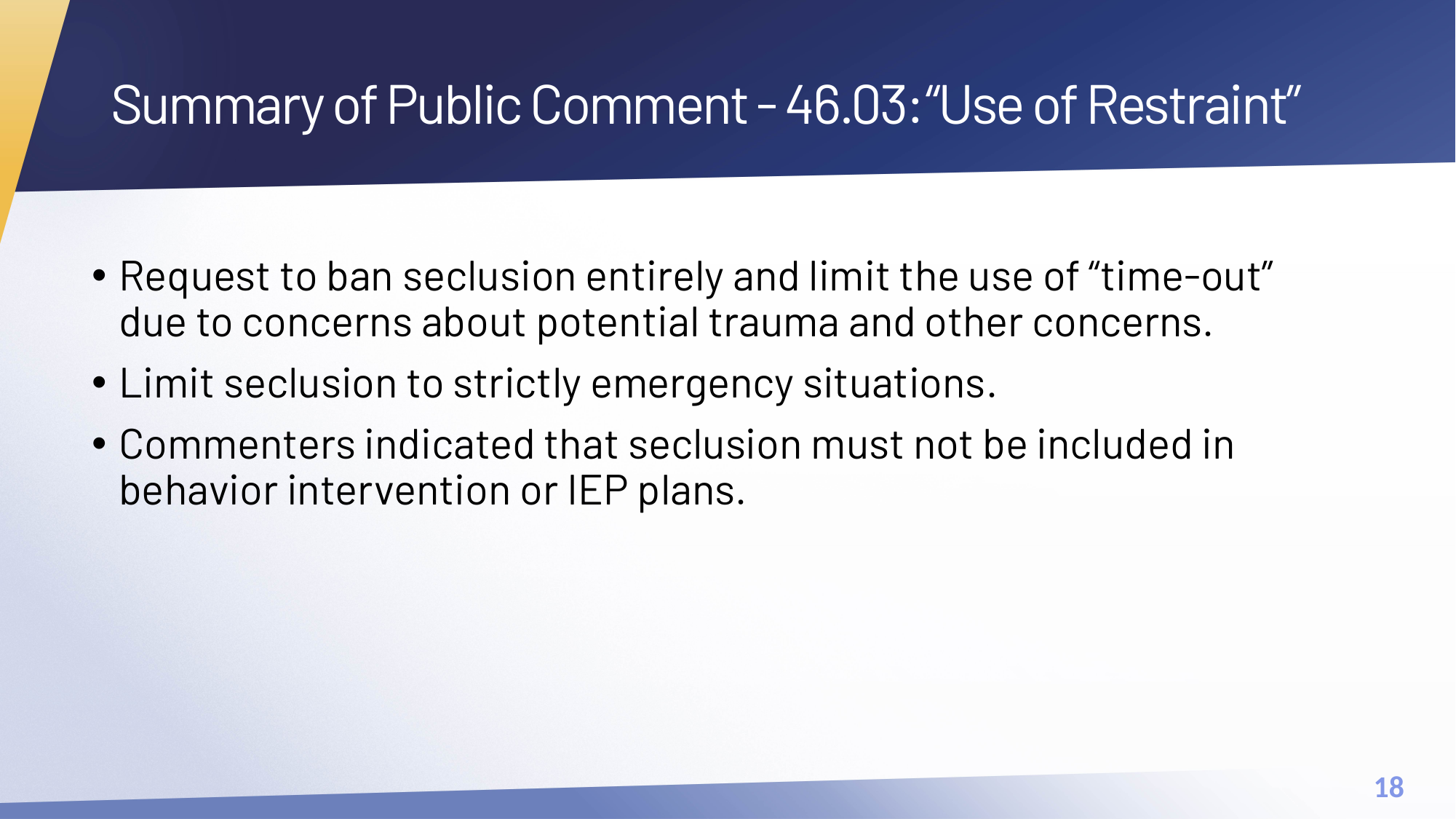

# Summary of Public Comment - 46.03: “Use of Restraint”
Request to ban seclusion entirely and limit the use of “time-out” due to concerns about potential trauma and other concerns.
Limit seclusion to strictly emergency situations.
Commenters indicated that seclusion must not be included in behavior intervention or IEP plans.